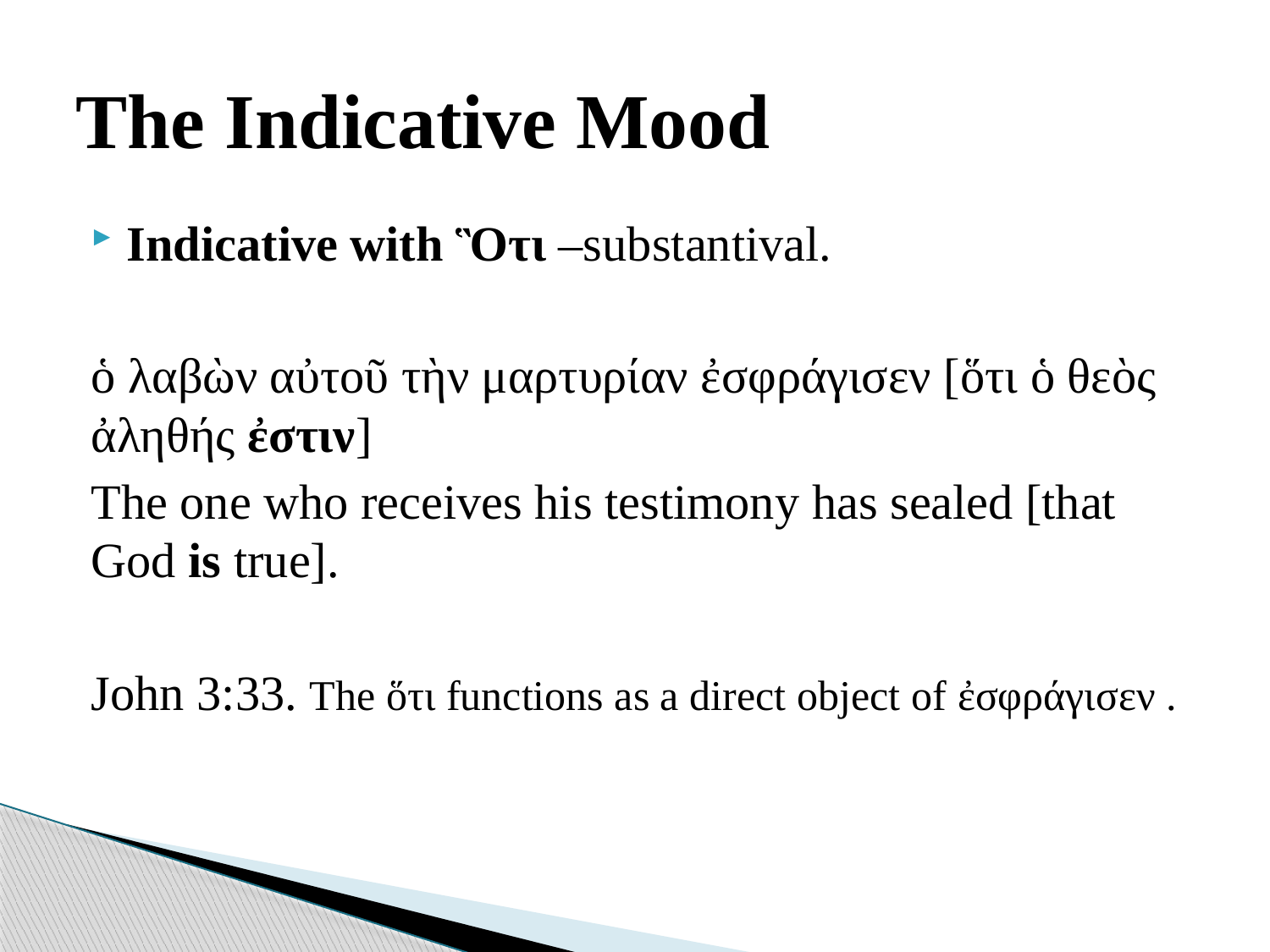

# The Indicative Mood
Indicative with Ὃτι –substantival.

ὁ λαβὼν αὐτοῦ τὴν μαρτυρίαν ἐσφράγισεν [ὅτι ὁ θεὸς ἀληθής ἐστιν]
The one who receives his testimony has sealed [that God is true].

John 3:33. The ὅτι functions as a direct object of ἐσφράγισεν .